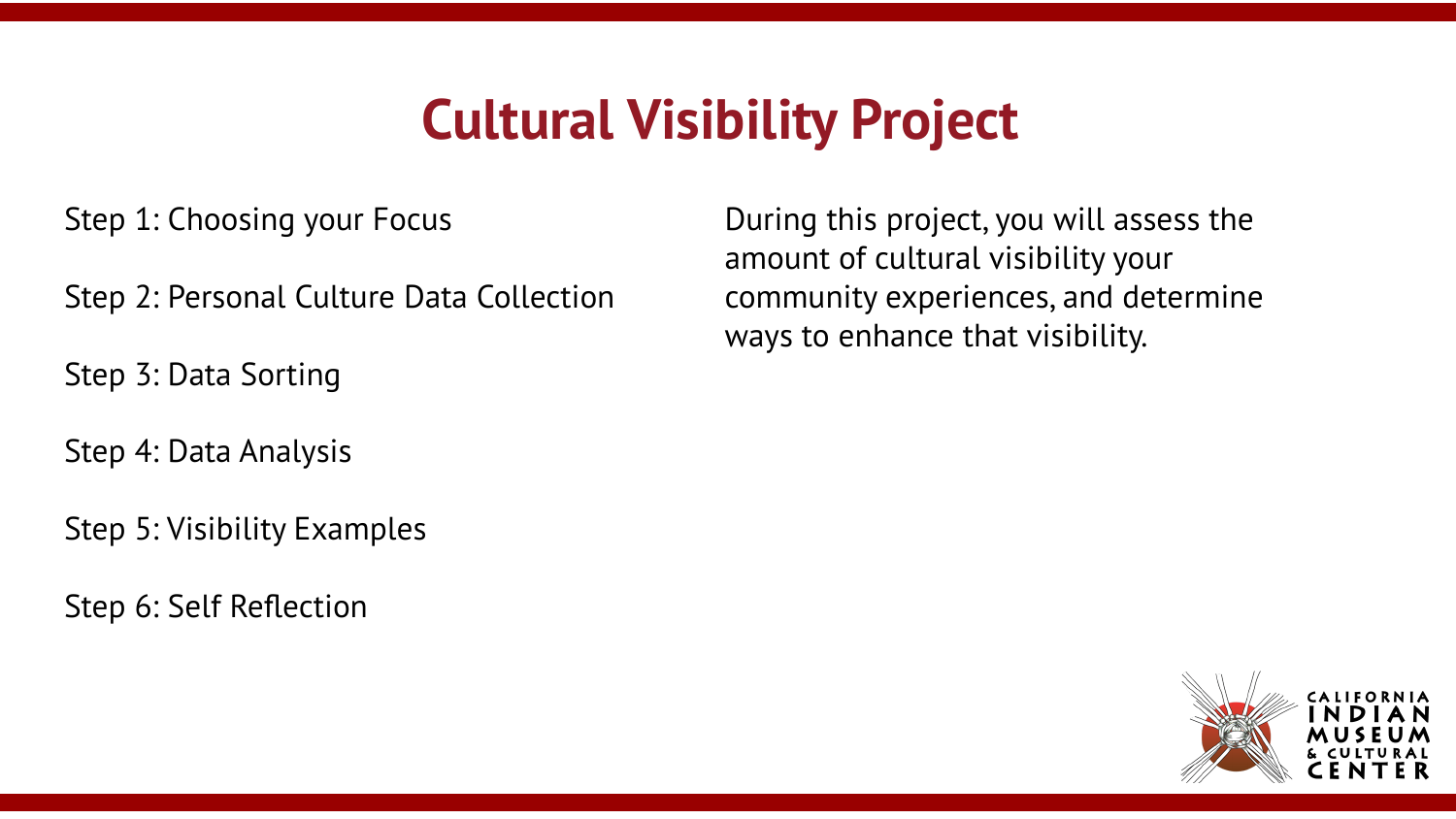

# Cultural Visibility Project
Step 1: Choosing your Focus

Step 2: Personal Culture Data Collection

Step 3: Data Sorting

Step 4: Data Analysis

Step 5: Visibility Examples

Step 6: Self Reflection

During this project, you will assess the amount of cultural visibility your community experiences, and determine ways to enhance that visibility.